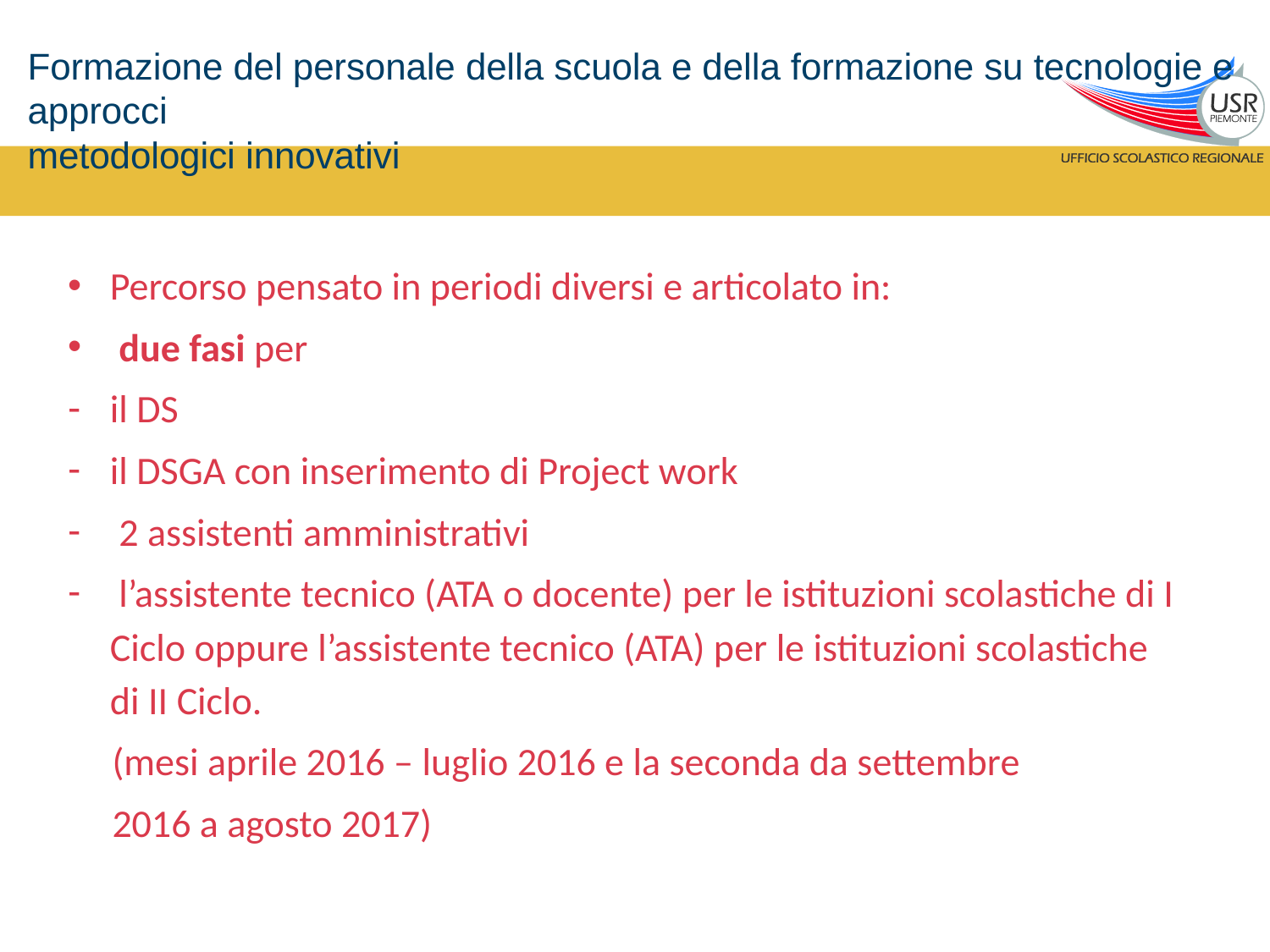

# Formazione del personale della scuola e della formazione su tecnologie e approcci metodologici innovativi
Percorso pensato in periodi diversi e articolato in:
 due fasi per
il DS
il DSGA con inserimento di Project work
 2 assistenti amministrativi
 l’assistente tecnico (ATA o docente) per le istituzioni scolastiche di I Ciclo oppure l’assistente tecnico (ATA) per le istituzioni scolastiche di II Ciclo.
     (mesi aprile 2016 – luglio 2016 e la seconda da settembre
     2016 a agosto 2017)